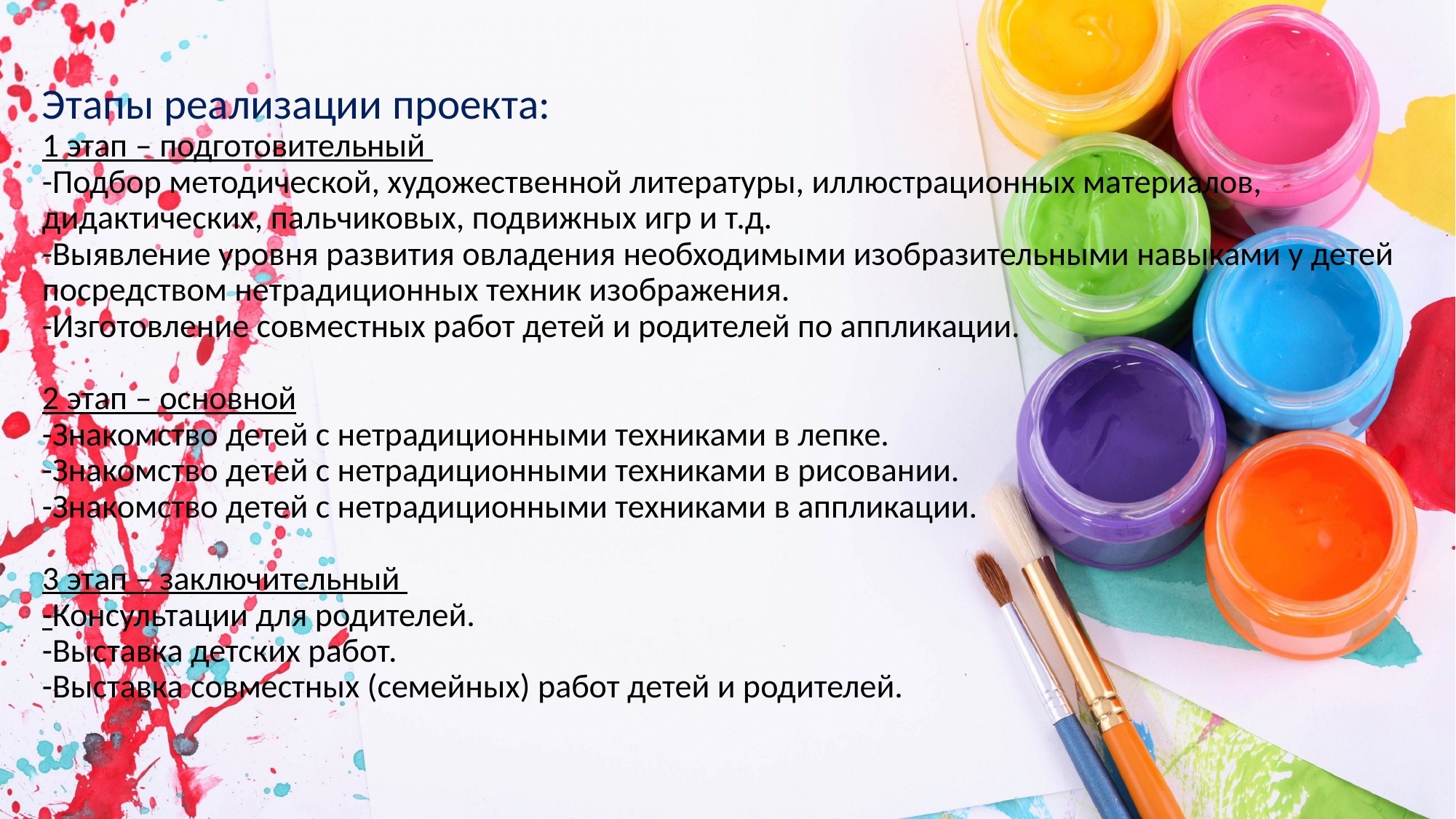

# Этапы реализации проекта: 1 этап – подготовительный -Подбор методической, художественной литературы, иллюстрационных материалов, дидактических, пальчиковых, подвижных игр и т.д. -Выявление уровня развития овладения необходимыми изобразительными навыками у детей посредством нетрадиционных техник изображения. -Изготовление совместных работ детей и родителей по аппликации. 2 этап – основной -Знакомство детей с нетрадиционными техниками в лепке. -Знакомство детей с нетрадиционными техниками в рисовании. -Знакомство детей с нетрадиционными техниками в аппликации. 3 этап – заключительный -Консультации для родителей. -Выставка детских работ. -Выставка совместных (семейных) работ детей и родителей.